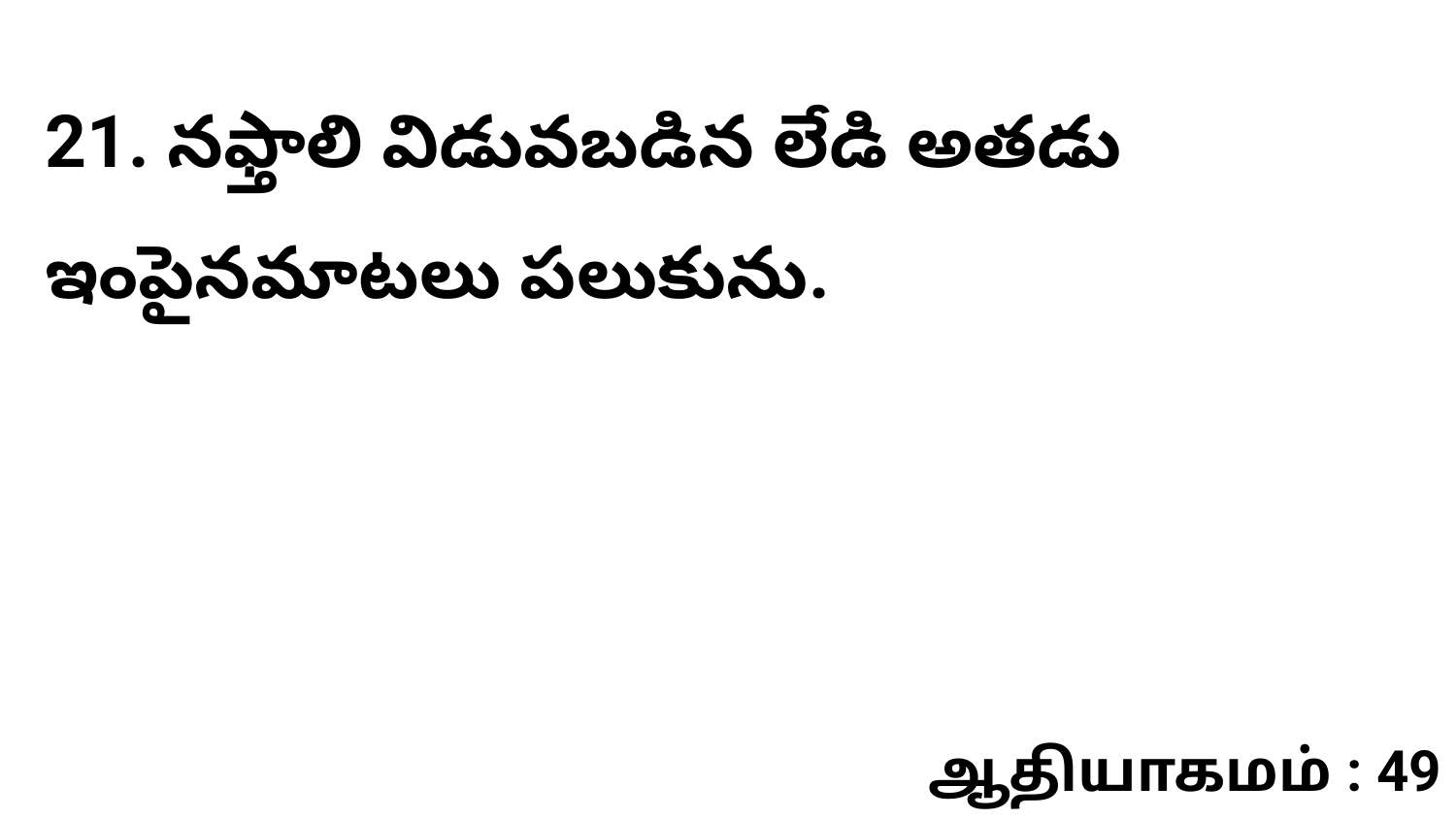

21. నఫ్తాలి విడువబడిన లేడి అతడు ఇంపైనమాటలు పలుకును.
ஆதியாகமம் : 49